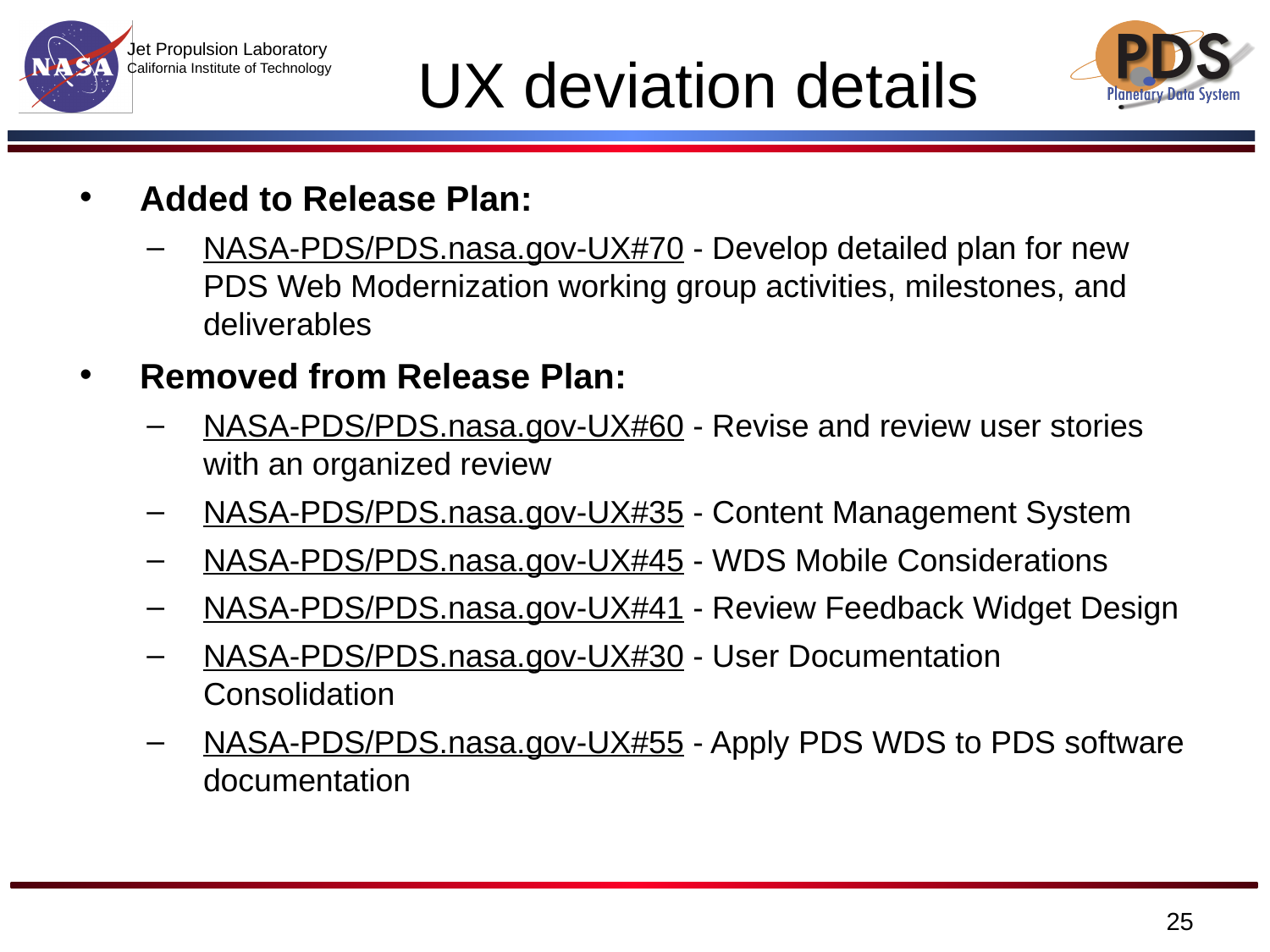

# UX deviation details
Added to Release Plan:
NASA-PDS/PDS.nasa.gov-UX#70 - Develop detailed plan for new PDS Web Modernization working group activities, milestones, and deliverables
Removed from Release Plan:
NASA-PDS/PDS.nasa.gov-UX#60 - Revise and review user stories with an organized review
NASA-PDS/PDS.nasa.gov-UX#35 - Content Management System
NASA-PDS/PDS.nasa.gov-UX#45 - WDS Mobile Considerations
NASA-PDS/PDS.nasa.gov-UX#41 - Review Feedback Widget Design
NASA-PDS/PDS.nasa.gov-UX#30 - User Documentation Consolidation
NASA-PDS/PDS.nasa.gov-UX#55 - Apply PDS WDS to PDS software documentation

25